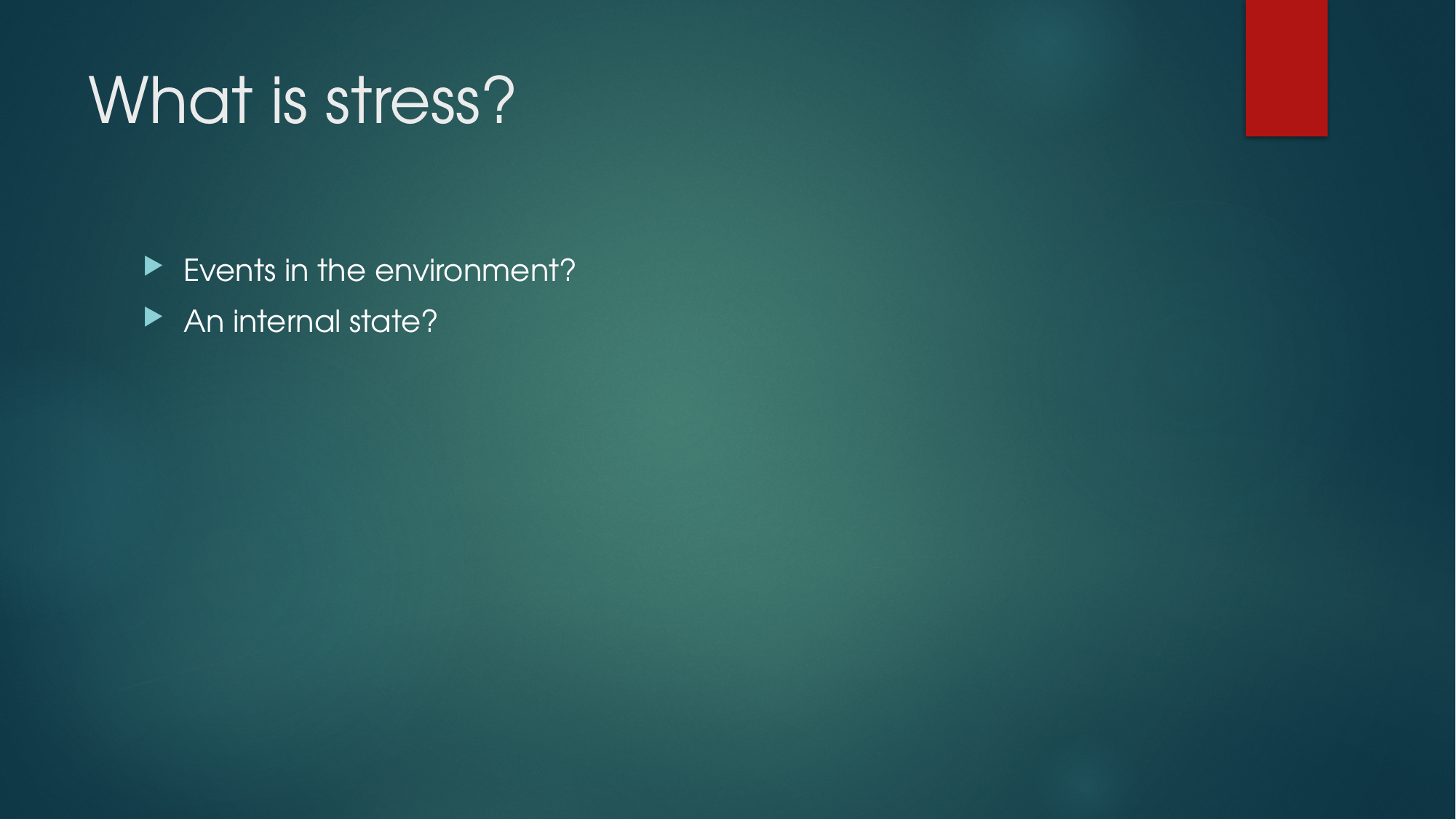

# What is stress?
Events in the environment?
An internal state?